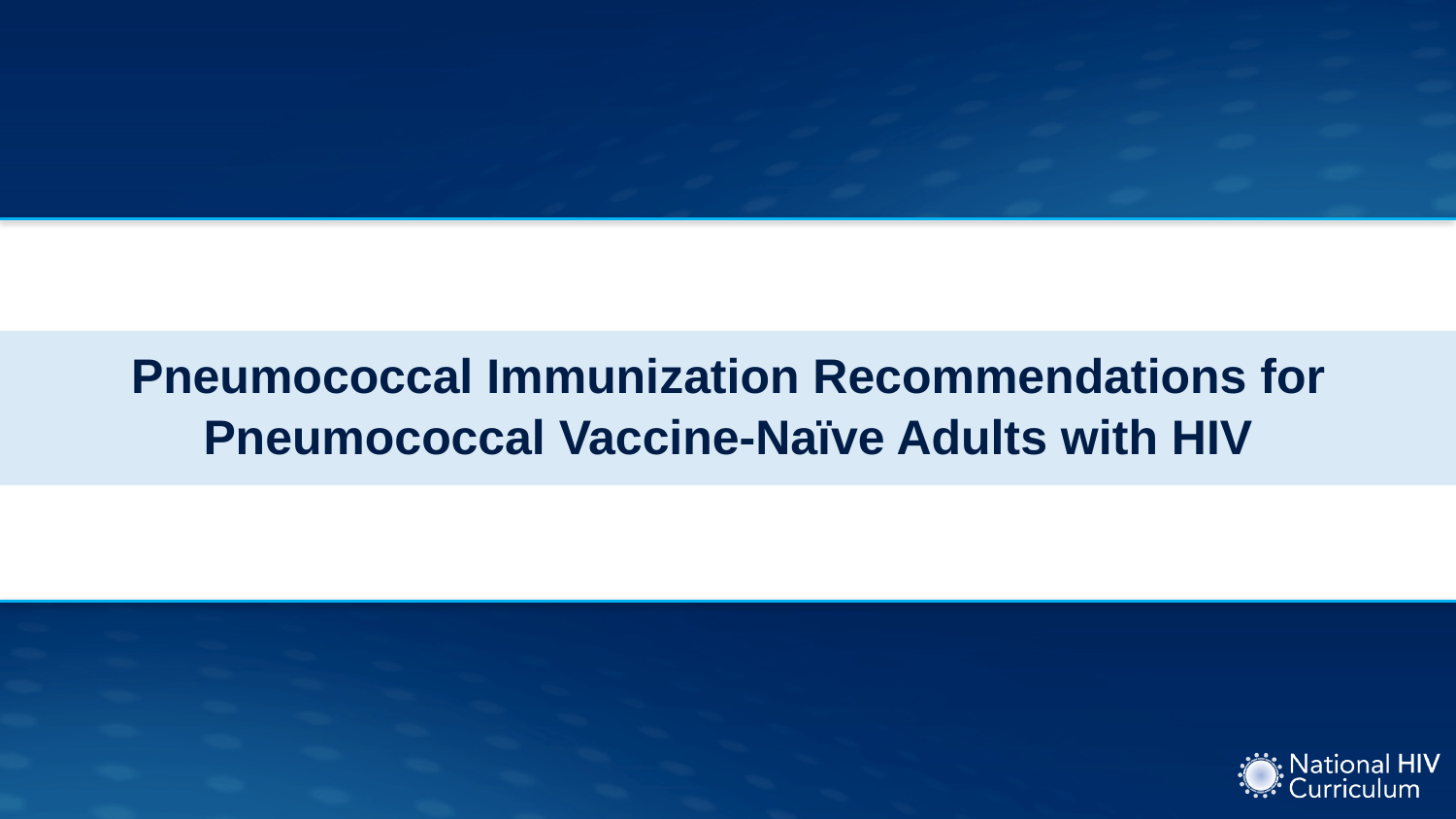

# Pneumococcal Immunization Recommendations for Pneumococcal Vaccine-Naïve Adults with HIV